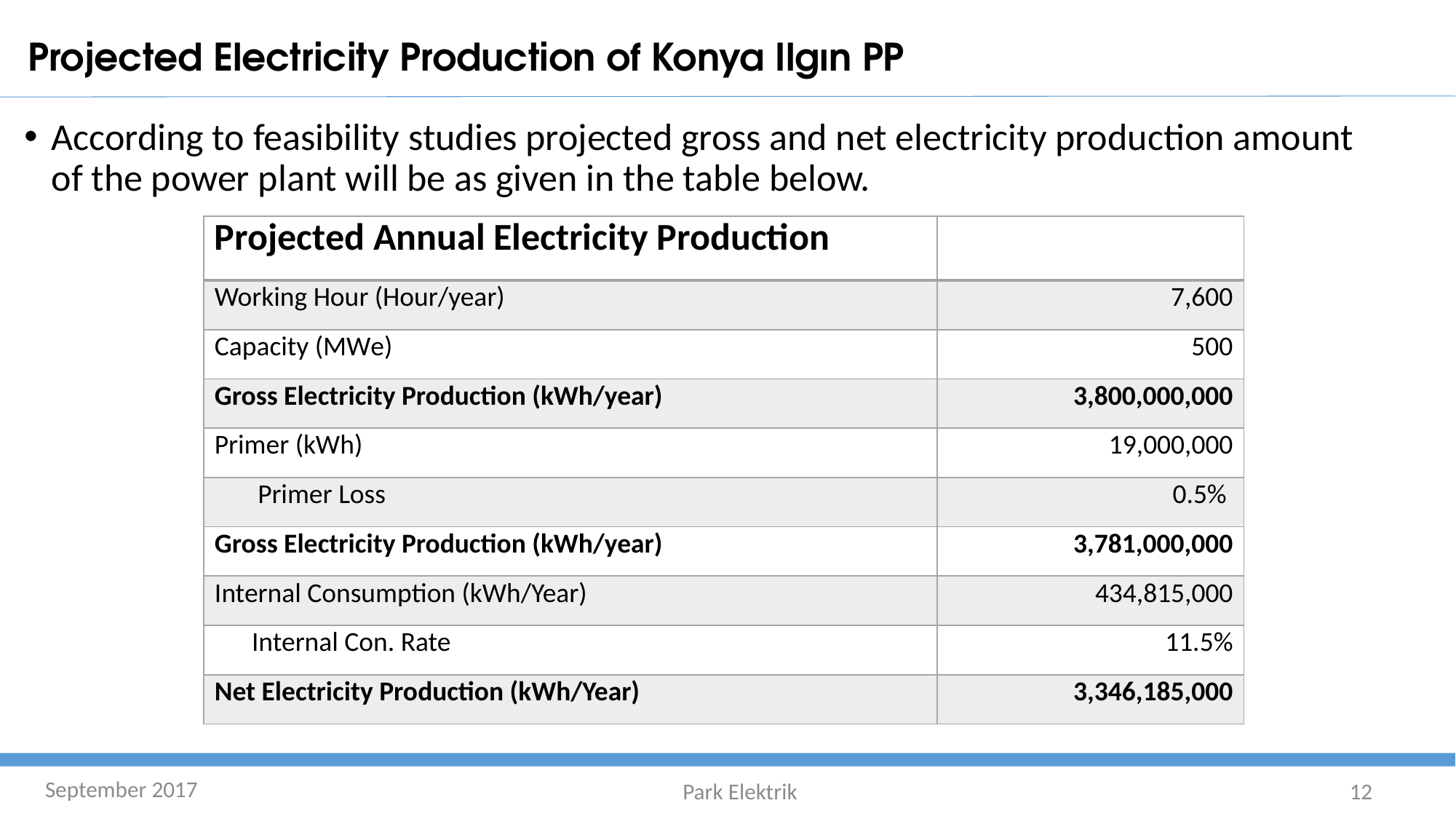

Projected Electricity Production of Konya Ilgın PP
According to feasibility studies projected gross and net electricity production amount of the power plant will be as given in the table below.
| Projected Annual Electricity Production |  |
| --- | --- |
| Working Hour (Hour/year) | 7,600 |
| Capacity (MWe) | 500 |
| Gross Electricity Production (kWh/year) | 3,800,000,000 |
| Primer (kWh) | 19,000,000 |
| Primer Loss | 0.5% |
| Gross Electricity Production (kWh/year) | 3,781,000,000 |
| Internal Consumption (kWh/Year) | 434,815,000 |
| Internal Con. Rate | 11.5% |
| Net Electricity Production (kWh/Year) | 3,346,185,000 |

September 2017
Park Elektrik
12